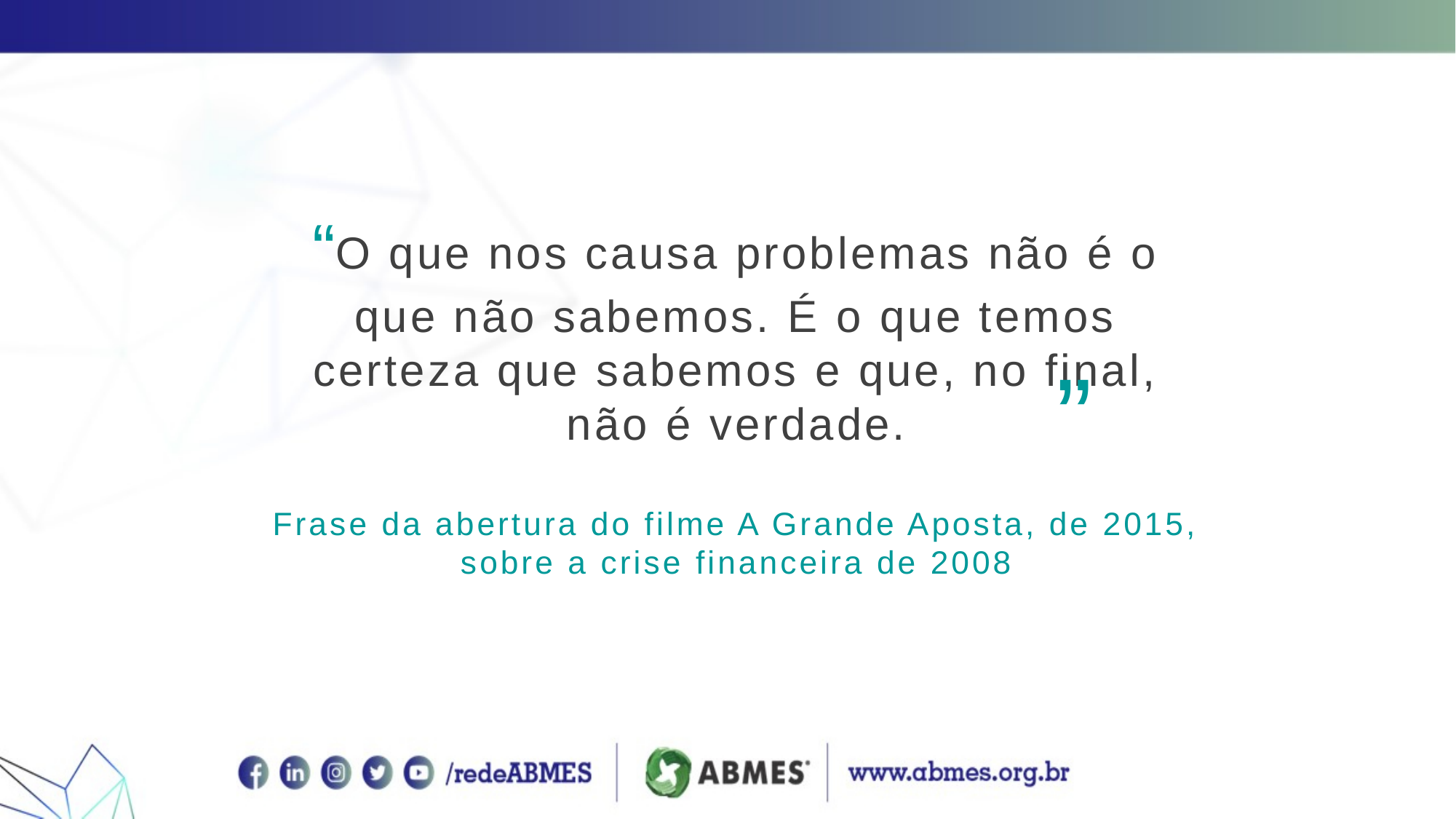

“O que nos causa problemas não é o que não sabemos. É o que temos certeza que sabemos e que, no final, não é verdade.

Frase da abertura do filme A Grande Aposta, de 2015, sobre a crise financeira de 2008
”